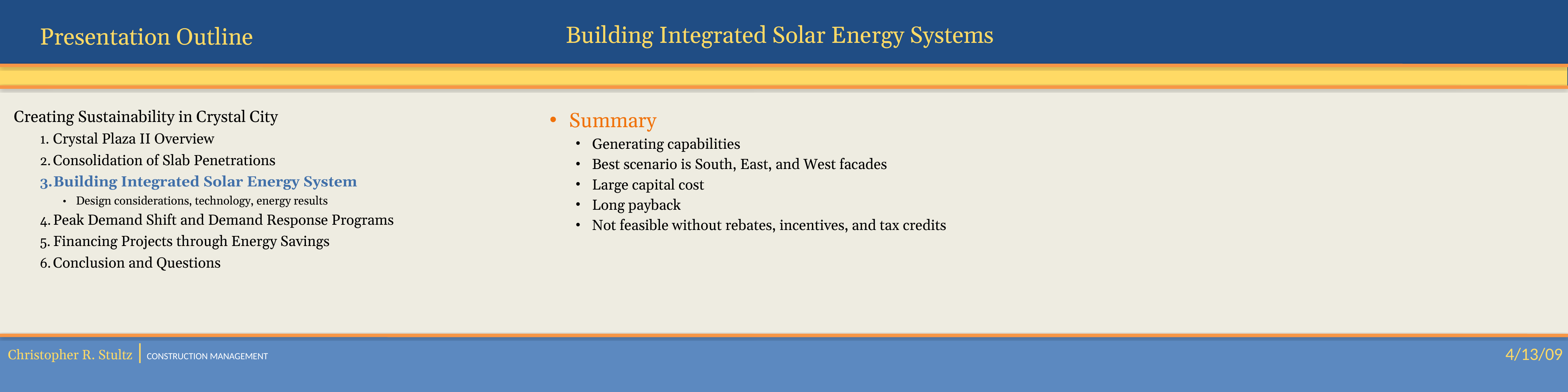

Building Integrated Solar Energy Systems
Creating Sustainability in Crystal City
Crystal Plaza II Overview
Consolidation of Slab Penetrations
Building Integrated Solar Energy System
Design considerations, technology, energy results
Peak Demand Shift and Demand Response Programs
Financing Projects through Energy Savings
Conclusion and Questions

Summary
Generating capabilities
Best scenario is South, East, and West facades
Large capital cost
Long payback
Not feasible without rebates, incentives, and tax credits